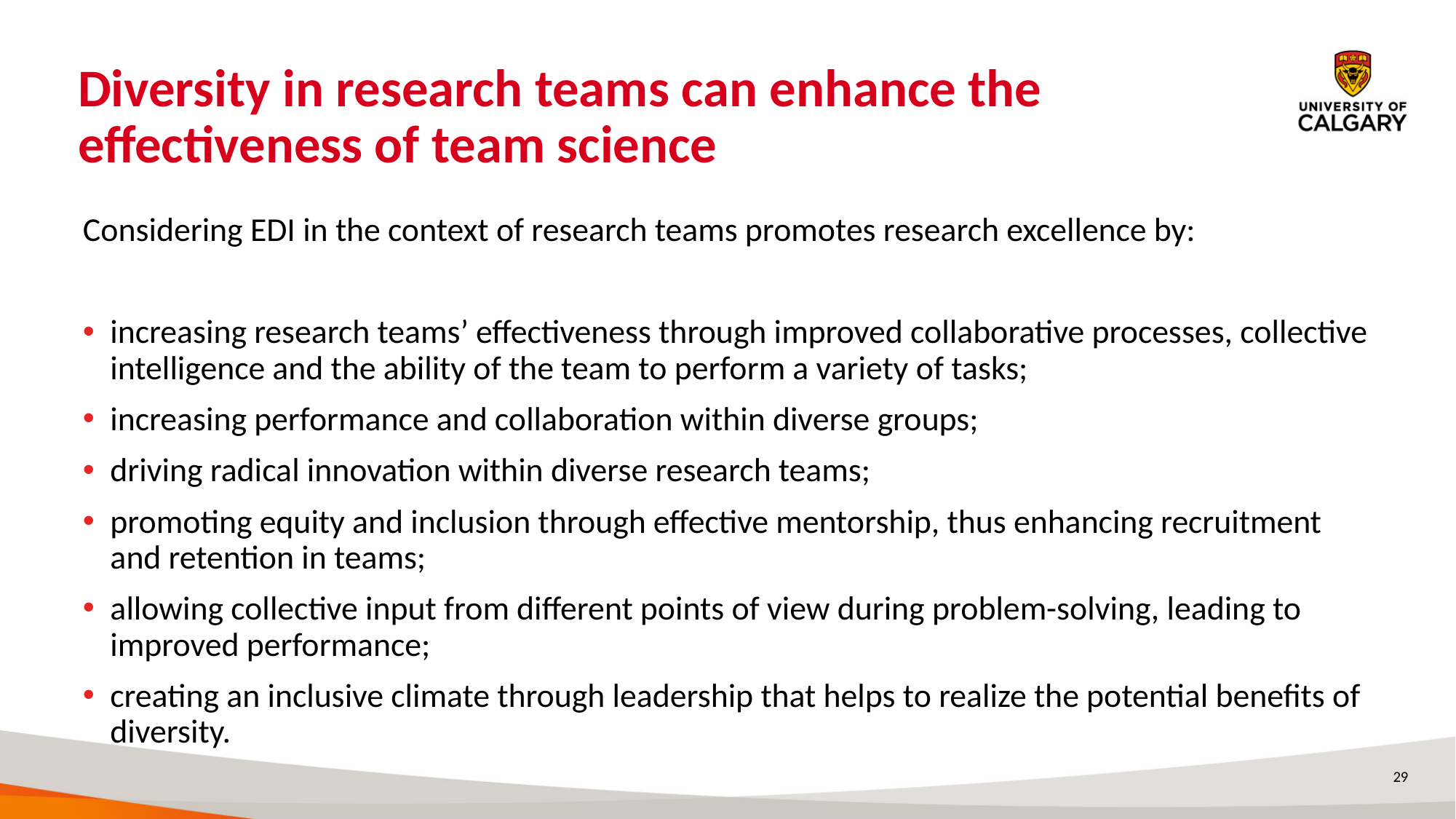

# Diversity in research teams can enhance the effectiveness of team science
Considering EDI in the context of research teams promotes research excellence by:

increasing research teams’ effectiveness through improved collaborative processes, collective intelligence and the ability of the team to perform a variety of tasks;
increasing performance and collaboration within diverse groups;
driving radical innovation within diverse research teams;
promoting equity and inclusion through effective mentorship, thus enhancing recruitment and retention in teams;
allowing collective input from different points of view during problem-solving, leading to improved performance;
creating an inclusive climate through leadership that helps to realize the potential benefits of diversity.
29